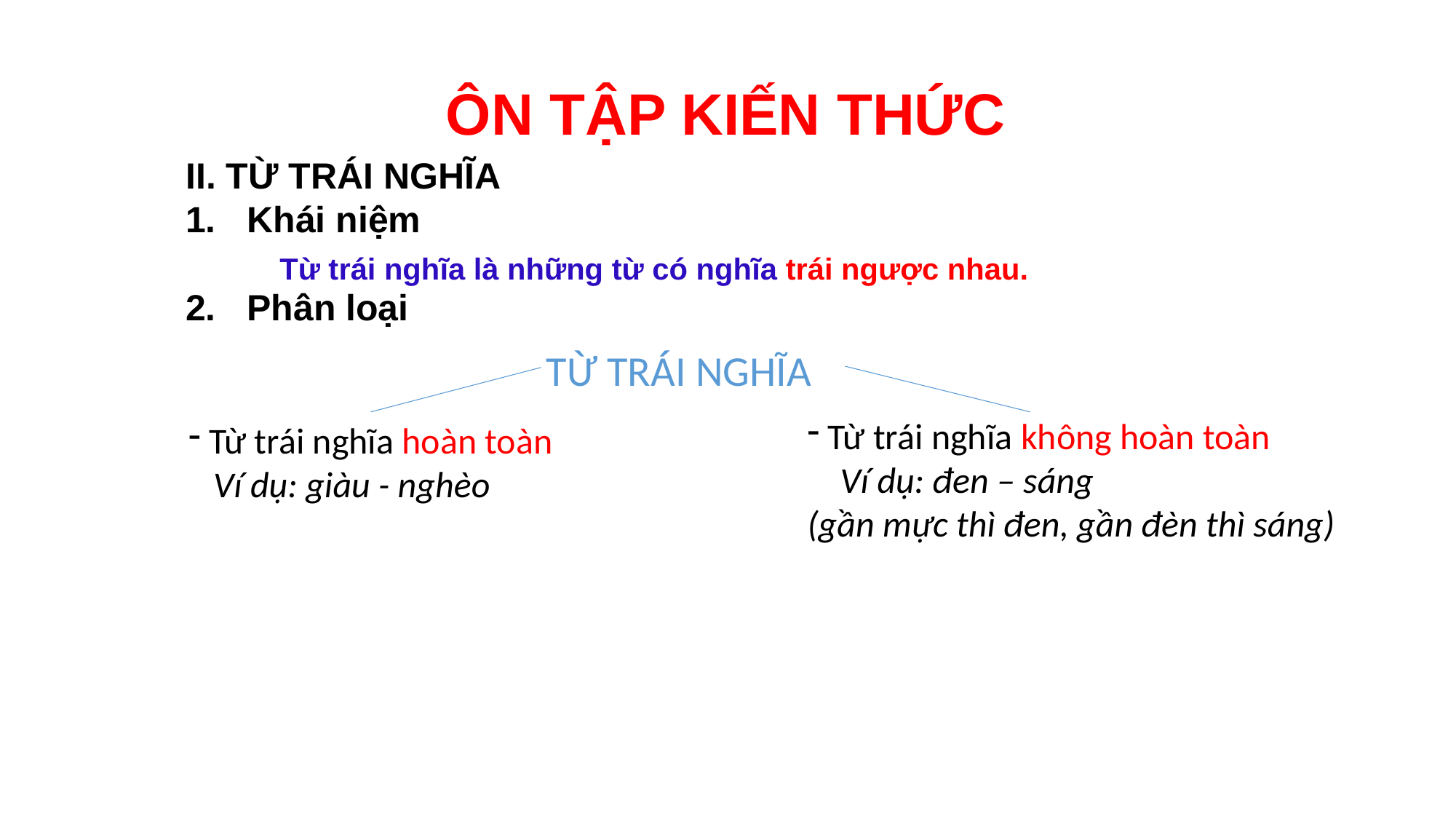

# ÔN TẬP KIẾN THỨC
II. TỪ TRÁI NGHĨA
Khái niệm

Phân loại
Từ trái nghĩa là những từ có nghĩa trái ngược nhau.
TỪ TRÁI NGHĨA

 Từ trái nghĩa không hoàn toàn
    Ví dụ: đen – sáng
(gần mực thì đen, gần đèn thì sáng)

 Từ trái nghĩa hoàn toàn
   Ví dụ: giàu - nghèo